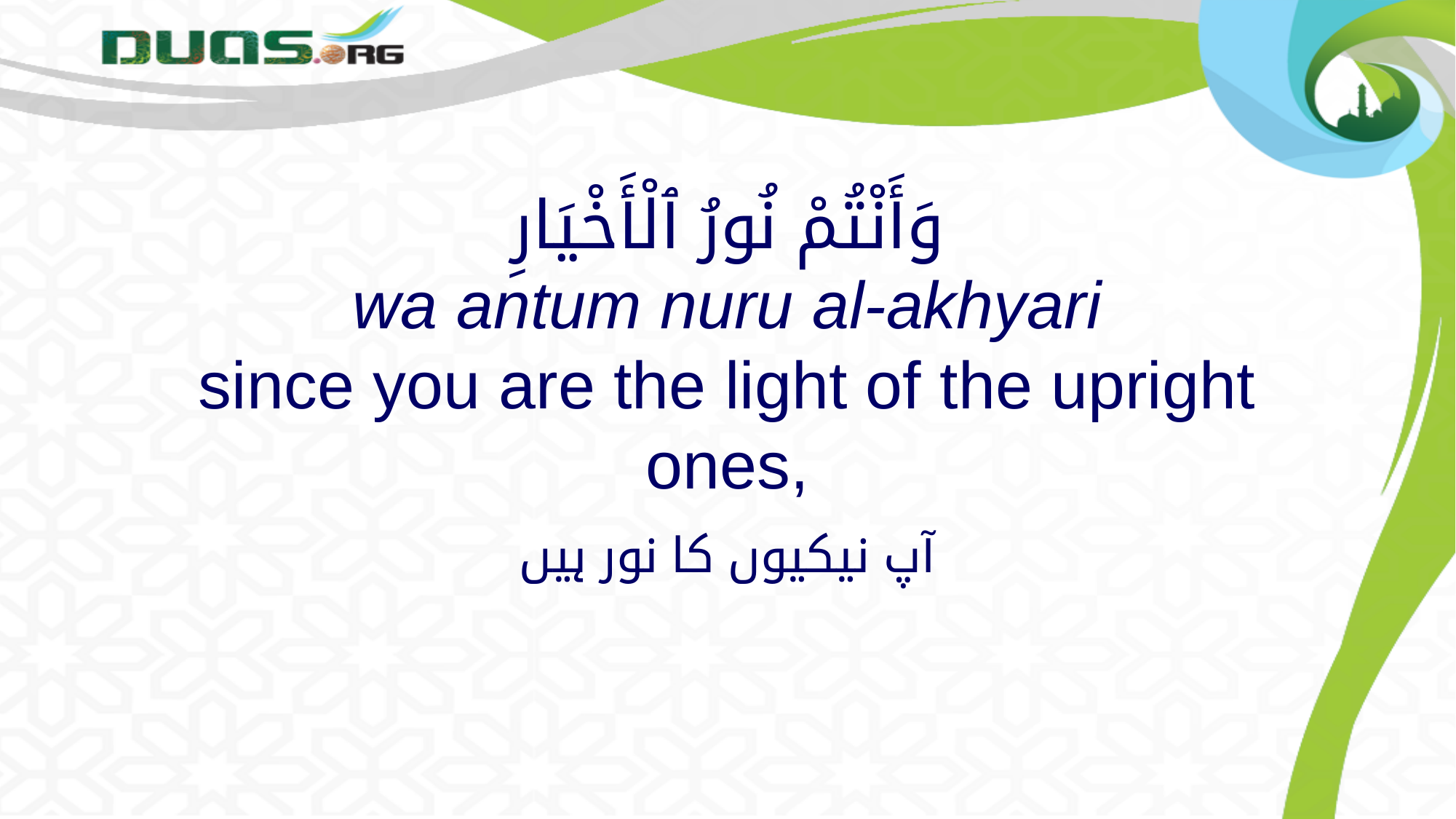

# وَأَنْتُمْ نُورُ ٱلْأَخْيَارِ wa antum nuru al-akhyari since you are the light of the upright ones,
آپ نیکیوں کا نور ہیں